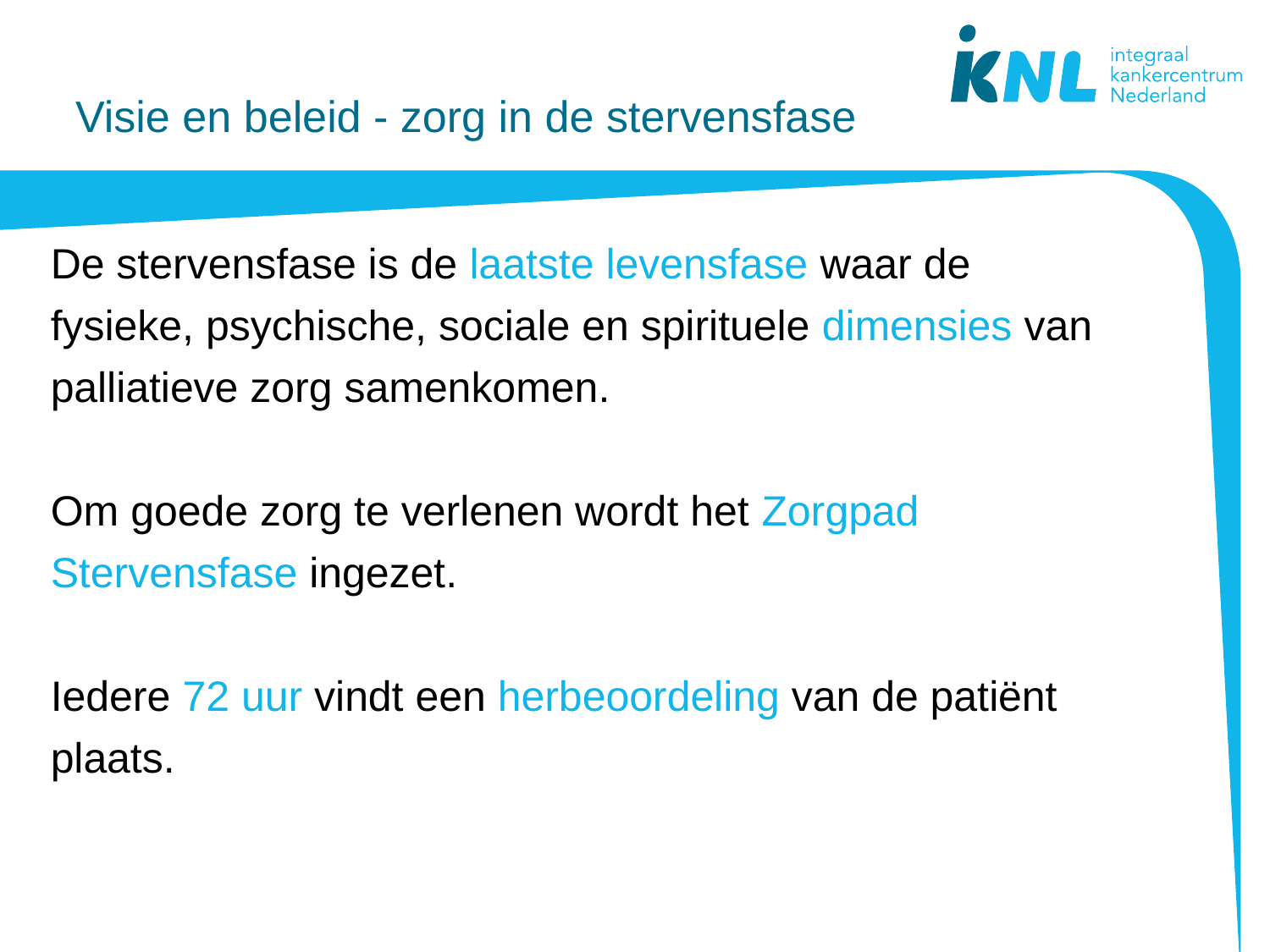

# Visie en beleid - zorg in de stervensfase
De stervensfase is de laatste levensfase waar de fysieke, psychische, sociale en spirituele dimensies van palliatieve zorg samenkomen.

Om goede zorg te verlenen wordt het Zorgpad Stervensfase ingezet.

Iedere 72 uur vindt een herbeoordeling van de patiënt plaats.